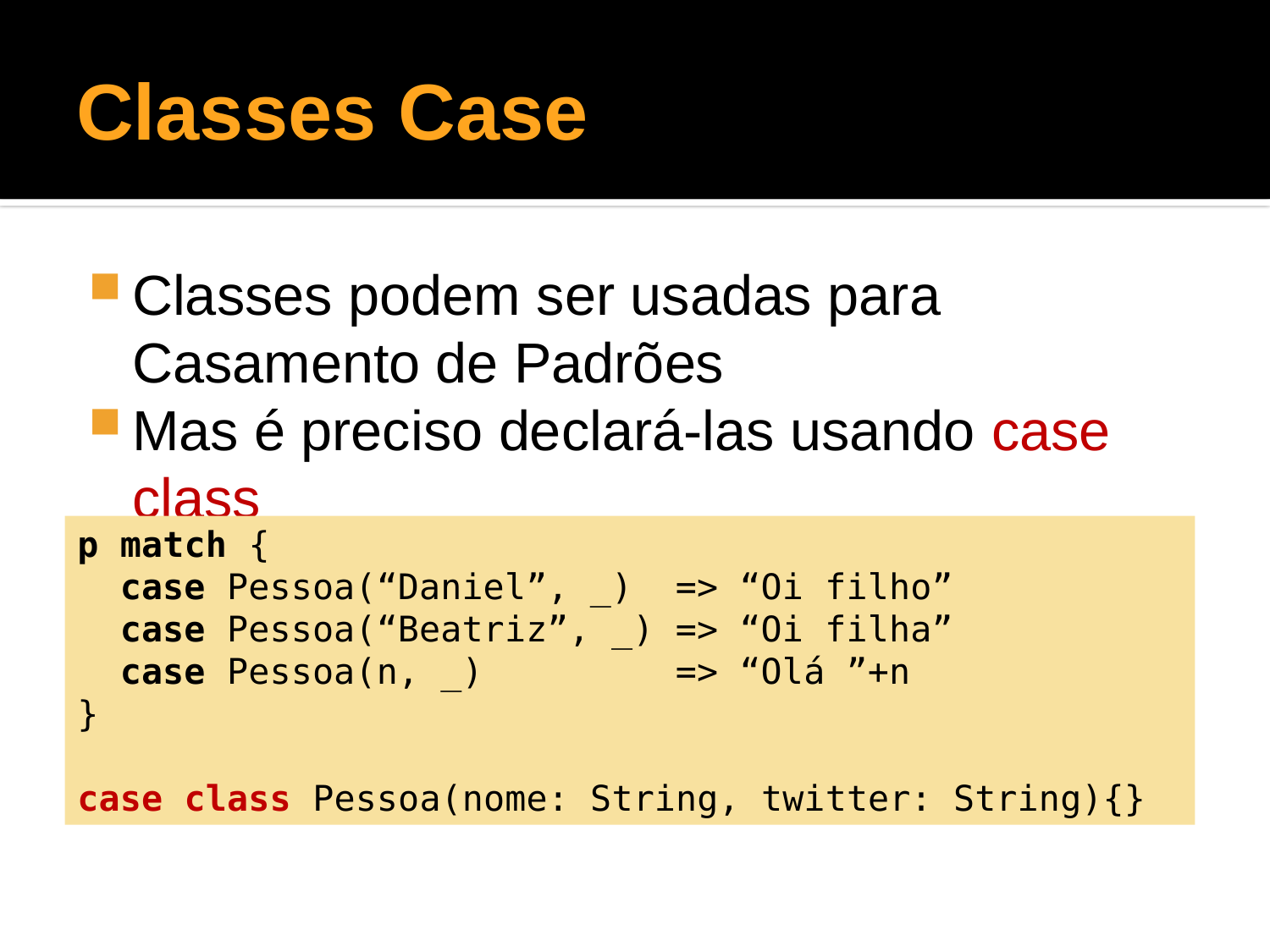

# Classes Case
Classes podem ser usadas para Casamento de Padrões
Mas é preciso declará-las usando case class
p match {
  case Pessoa(“Daniel”, _)  => “Oi filho”
  case Pessoa(“Beatriz”, _) => “Oi filha”
  case Pessoa(n, _)         => “Olá ”+n
}

case class Pessoa(nome: String, twitter: String){}